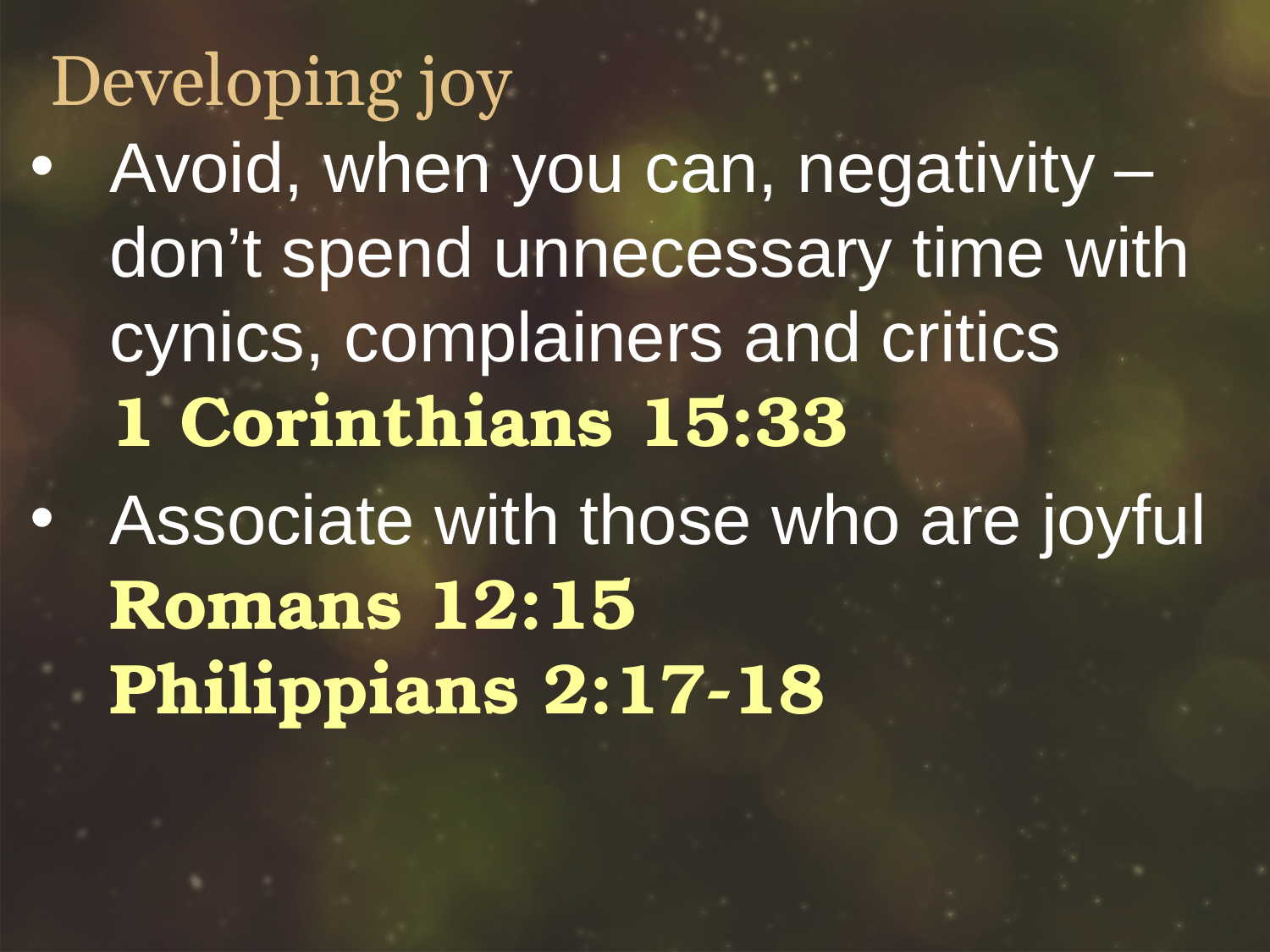

# Developing joy
Avoid, when you can, negativity – don’t spend unnecessary time with cynics, complainers and critics
1 Corinthians 15:33
Associate with those who are joyful Romans 12:15
Philippians 2:17-18